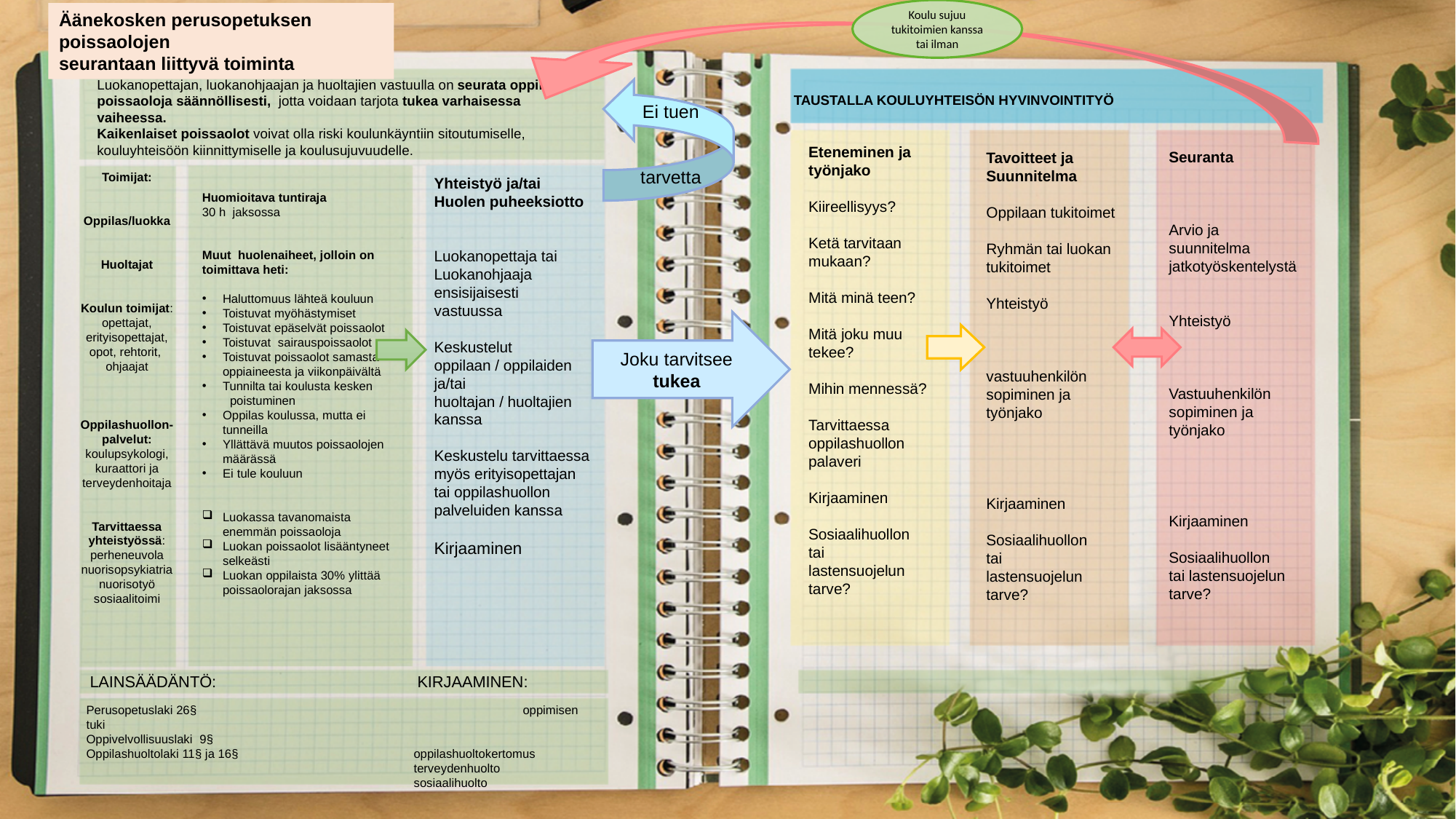

Koulu sujuu tukitoimien kanssa tai ilman
Äänekosken perusopetuksen poissaolojen
seurantaan liittyvä toiminta

Luokanopettajan, luokanohjaajan ja huoltajien vastuulla on seurata oppilaan
poissaoloja säännöllisesti,  jotta voidaan tarjota tukea varhaisessa vaiheessa.
Kaikenlaiset poissaolot voivat olla riski koulunkäyntiin sitoutumiselle, kouluyhteisöön kiinnittymiselle ja koulusujuvuudelle.
TAUSTALLA KOULUYHTEISÖN HYVINVOINTITYÖ

Ei tuen

tarvetta

Tavoitteet ja
Suunnitelma

Oppilaan tukitoimet

Ryhmän tai luokan tukitoimet

Yhteistyö

vastuuhenkilön sopiminen ja työnjako

Kirjaaminen

Sosiaalihuollon
tai
lastensuojelun tarve?

Eteneminen ja työnjako

Kiireellisyys?

Ketä tarvitaan mukaan?

Mitä minä teen?

Mitä joku muu tekee?

Mihin mennessä?

Tarvittaessa oppilashuollon palaveri

Kirjaaminen

Sosiaalihuollon
tai
lastensuojelun tarve?

Seuranta

Arvio ja suunnitelma jatkotyöskentelystä

Yhteistyö

Vastuuhenkilön sopiminen ja työnjako

Kirjaaminen

Sosiaalihuollon
tai lastensuojelun
tarve?

Toimijat:

Oppilas/luokka

Huoltajat

Koulun toimijat:
opettajat, erityisopettajat, opot, rehtorit,  ohjaajat

Oppilashuollon-palvelut: koulupsykologi, kuraattori ja terveydenhoitaja

Tarvittaessa yhteistyössä:
perheneuvola
nuorisopsykiatria
nuorisotyö
sosiaalitoimi

Yhteistyö ja/tai
Huolen puheeksiotto

Luokanopettaja tai
Luokanohjaaja  ensisijaisesti vastuussa

Keskustelut
oppilaan / oppilaiden ja/tai
huoltajan / huoltajien
kanssa

Keskustelu tarvittaessa myös erityisopettajan
tai oppilashuollon palveluiden kanssa

Kirjaaminen

Huomioitava tuntiraja
30 h  jaksossa

Muut  huolenaiheet, jolloin on
toimittava heti:

Haluttomuus lähteä kouluun
Toistuvat myöhästymiset
Toistuvat epäselvät poissaolot
Toistuvat  sairauspoissaolot
Toistuvat poissaolot samasta oppiaineesta ja viikonpäivältä
Tunnilta tai koulusta kesken
        poistuminen
Oppilas koulussa, mutta ei tunneilla
Yllättävä muutos poissaolojen määrässä
Ei tule kouluun

Luokassa tavanomaista enemmän poissaoloja
Luokan poissaolot lisääntyneet selkeästi
Luokan oppilaista 30% ylittää poissaolorajan jaksossa
Joku tarvitsee tukea

LAINSÄÄDÄNTÖ: 		KIRJAAMINEN:
Perusopetuslaki 26§			oppimisen tuki
Oppivelvollisuuslaki  9§
Oppilashuoltolaki 11§ ja 16§ 		oppilashuoltokertomus
			terveydenhuolto
	 		sosiaalihuolto